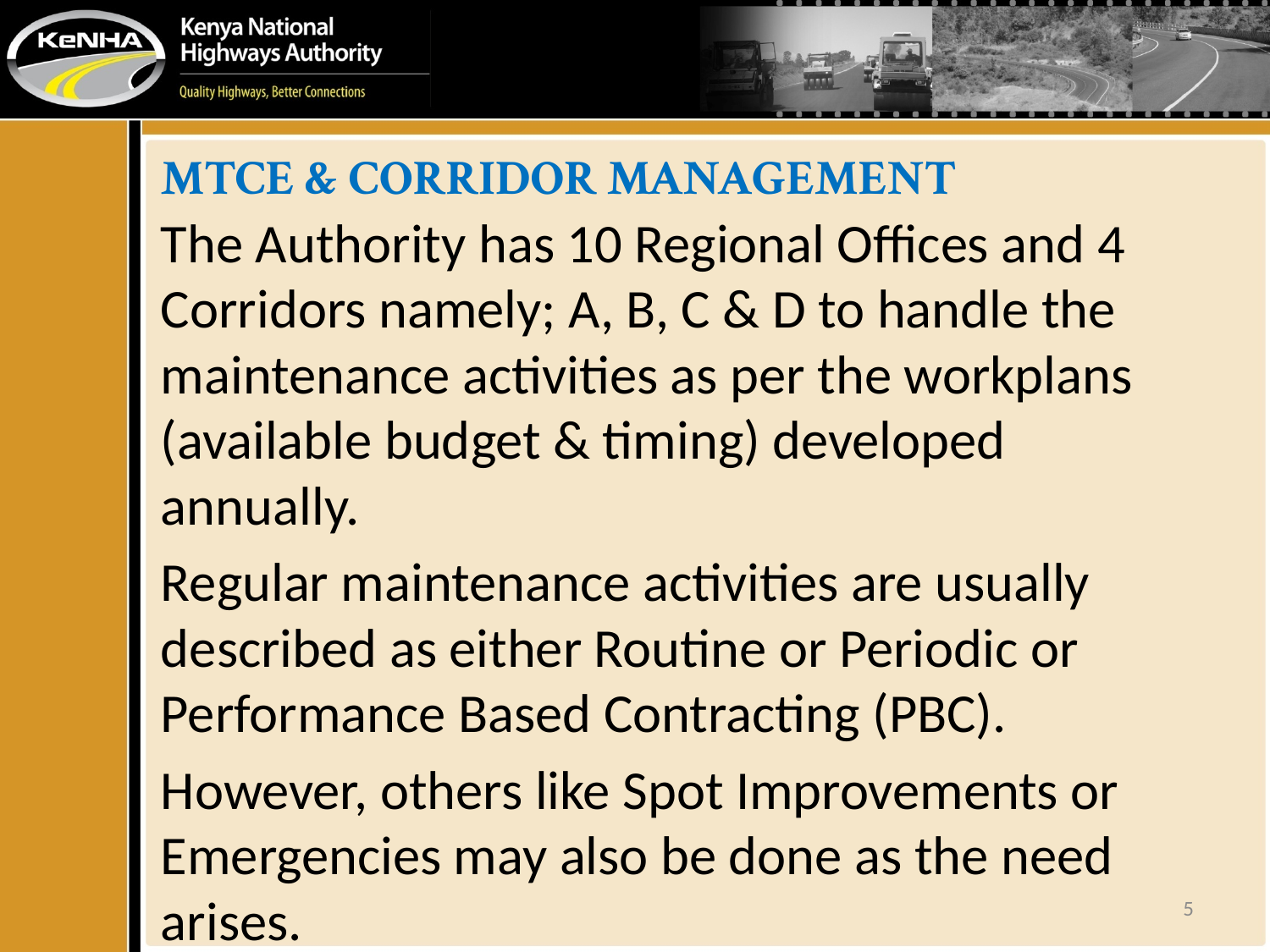

# MTCE & CORRIDOR MANAGEMENT
The Authority has 10 Regional Offices and 4 Corridors namely; A, B, C & D to handle the maintenance activities as per the workplans (available budget & timing) developed annually.
Regular maintenance activities are usually described as either Routine or Periodic or Performance Based Contracting (PBC).
However, others like Spot Improvements or Emergencies may also be done as the need arises.

5